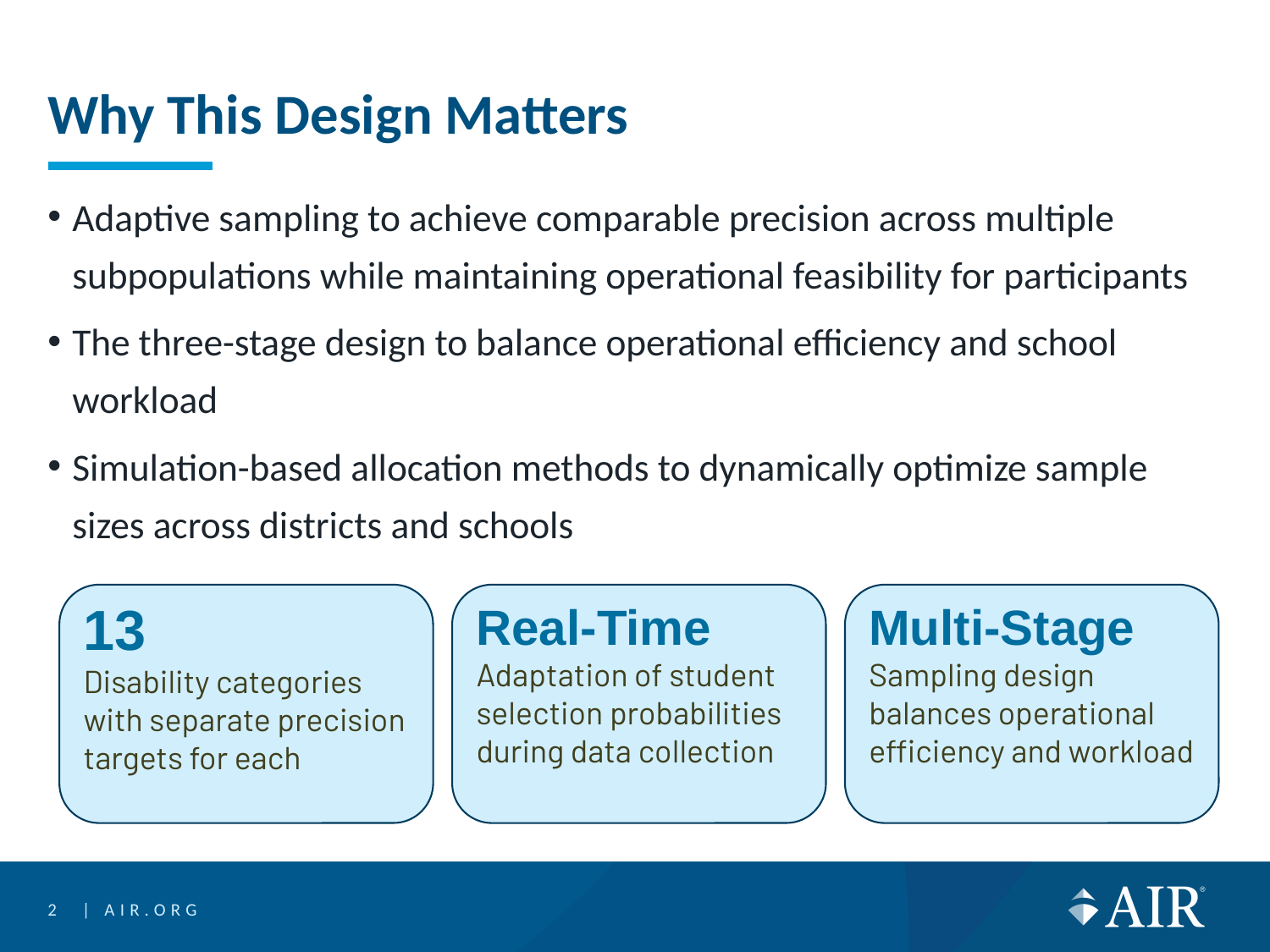

# Why This Design Matters
Adaptive sampling to achieve comparable precision across multiple subpopulations while maintaining operational feasibility for participants
The three-stage design to balance operational efficiency and school workload
Simulation-based allocation methods to dynamically optimize sample sizes across districts and schools

Real-Time
Adaptation of student selection probabilities during data collection

Multi-Stage
Sampling design balances operational efficiency and workload

13
Disability categories with separate precision targets for each

2